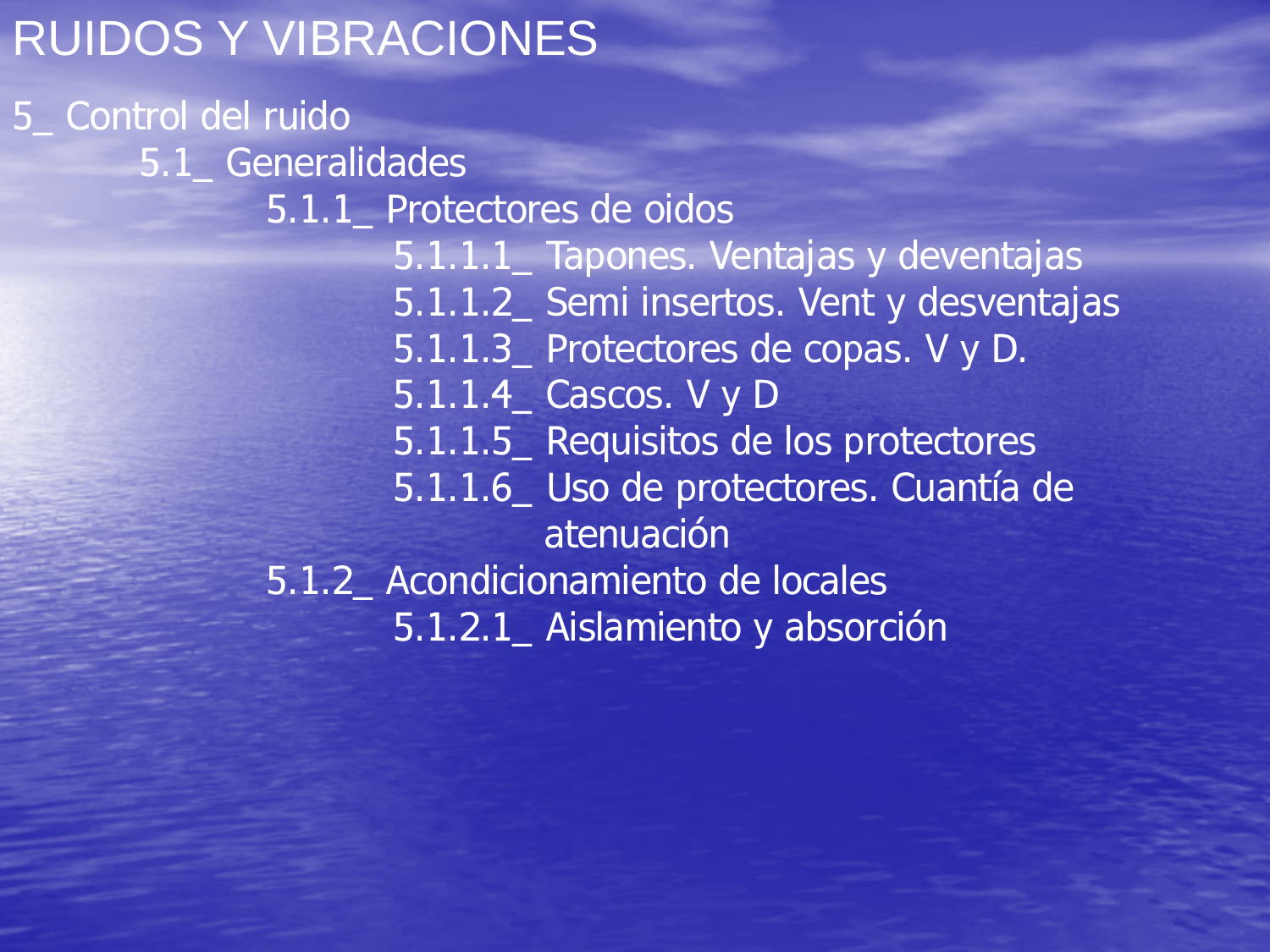

RUIDOS Y VIBRACIONES

5_ Control del ruido
	5.1_ Generalidades
		5.1.1_ Protectores de oidos
			5.1.1.1_ Tapones. Ventajas y deventajas
			5.1.1.2_ Semi insertos. Vent y desventajas
			5.1.1.3_ Protectores de copas. V y D.
			5.1.1.4_ Cascos. V y D
			5.1.1.5_ Requisitos de los protectores
			5.1.1.6_ Uso de protectores. Cuantía de 					  atenuación
		5.1.2_ Acondicionamiento de locales
			5.1.2.1_ Aislamiento y absorción